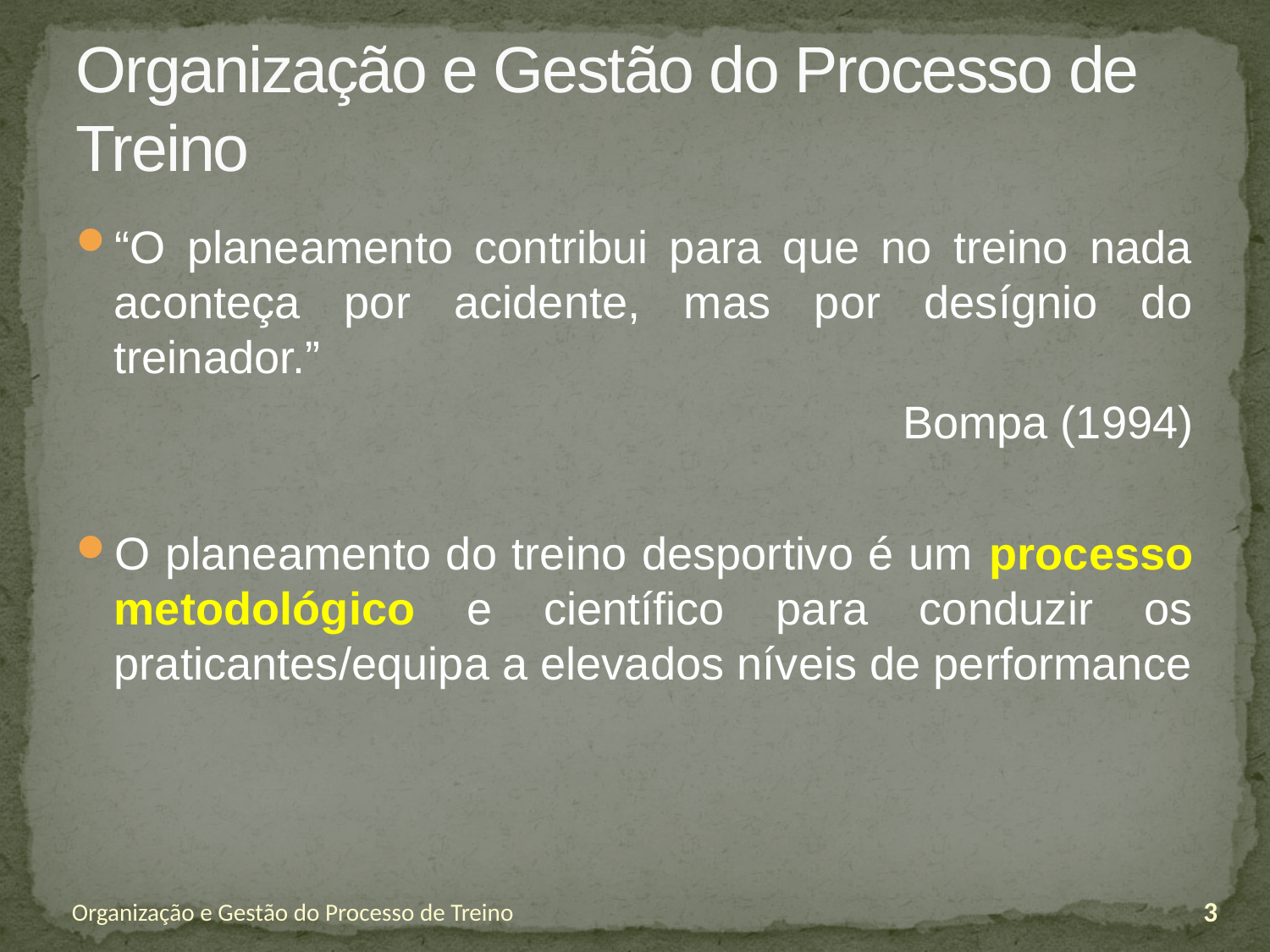

# Organização e Gestão do Processo de Treino
“O planeamento contribui para que no treino nada aconteça por acidente, mas por desígnio do treinador.”
Bompa (1994)

O planeamento do treino desportivo é um processo metodológico e científico para conduzir os praticantes/equipa a elevados níveis de performance

Organização e Gestão do Processo de Treino
3